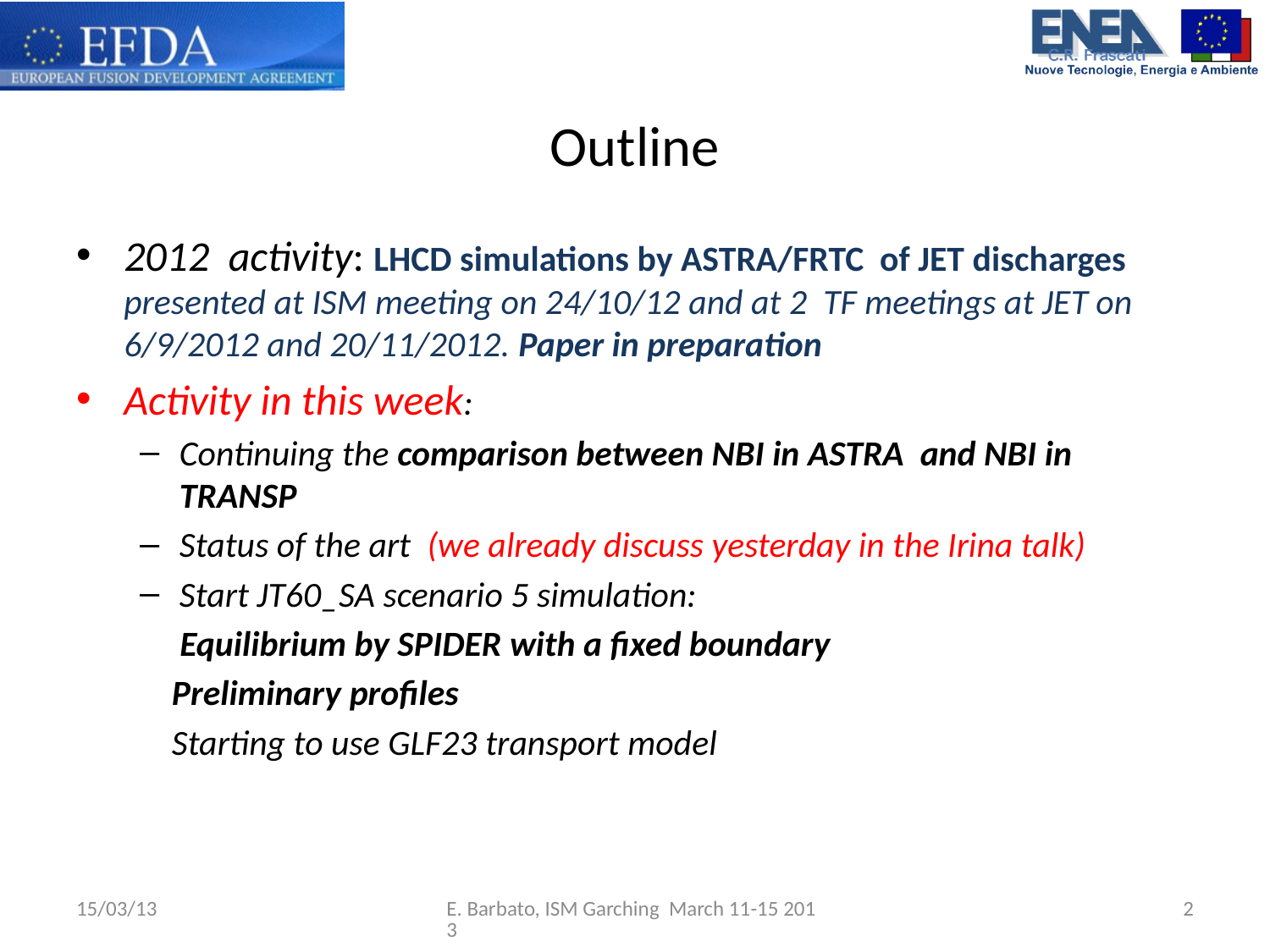

# Outline
2012  activity: LHCD simulations by ASTRA/FRTC  of JET discharges presented at ISM meeting on 24/10/12 and at 2  TF meetings at JET on 6/9/2012 and 20/11/2012. Paper in preparation
Activity in this week:
Continuing the comparison between NBI in ASTRA  and NBI in TRANSP
Status of the art  (we already discuss yesterday in the Irina talk)
Start JT60_SA scenario 5 simulation:
     Equilibrium by SPIDER with a fixed boundary
    Preliminary profiles
    Starting to use GLF23 transport model

15/03/13
E. Barbato, ISM Garching  March 11-15 2013
2